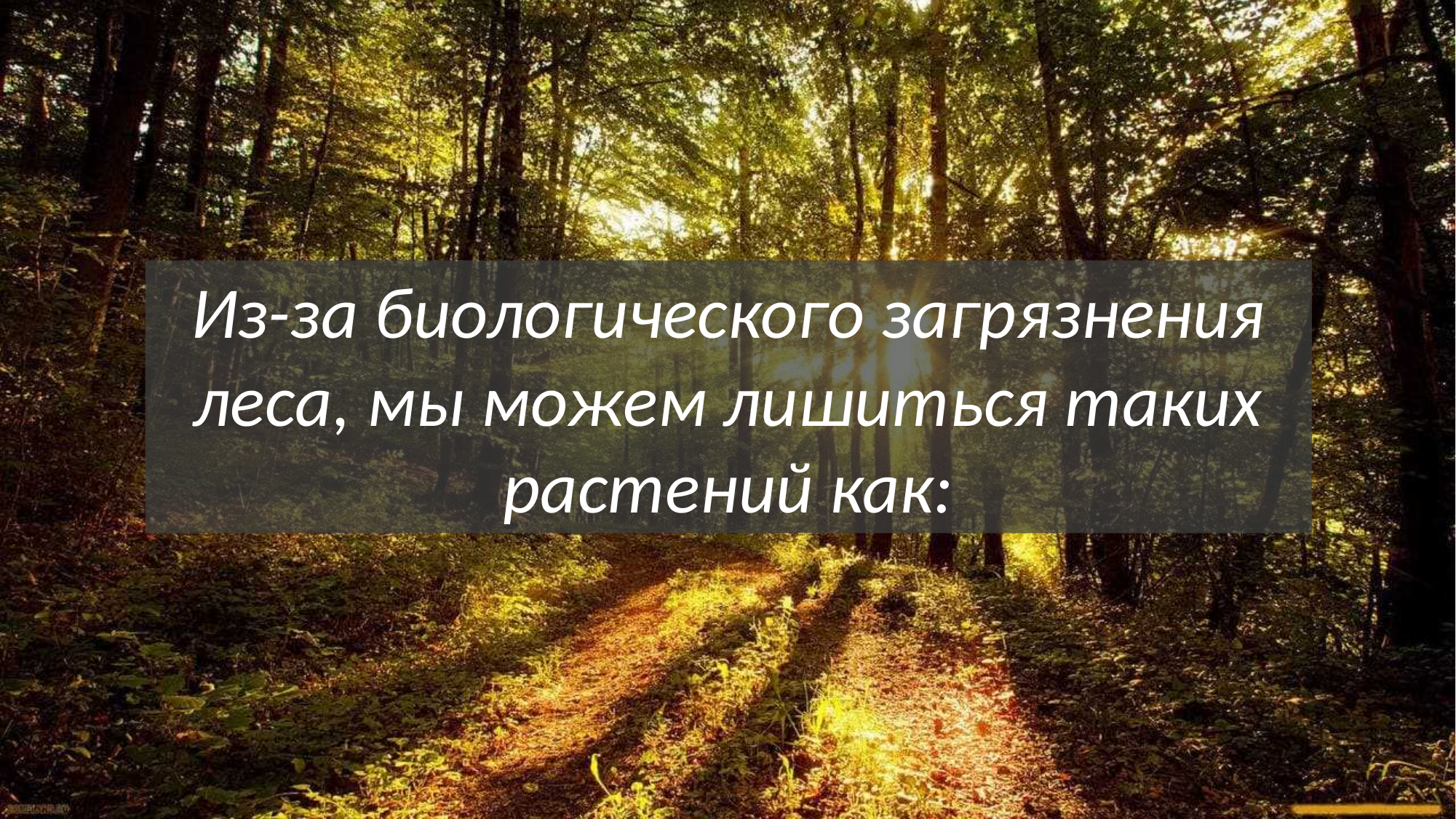

Из-за биологического загрязнения леса, мы можем лишиться таких растений как: